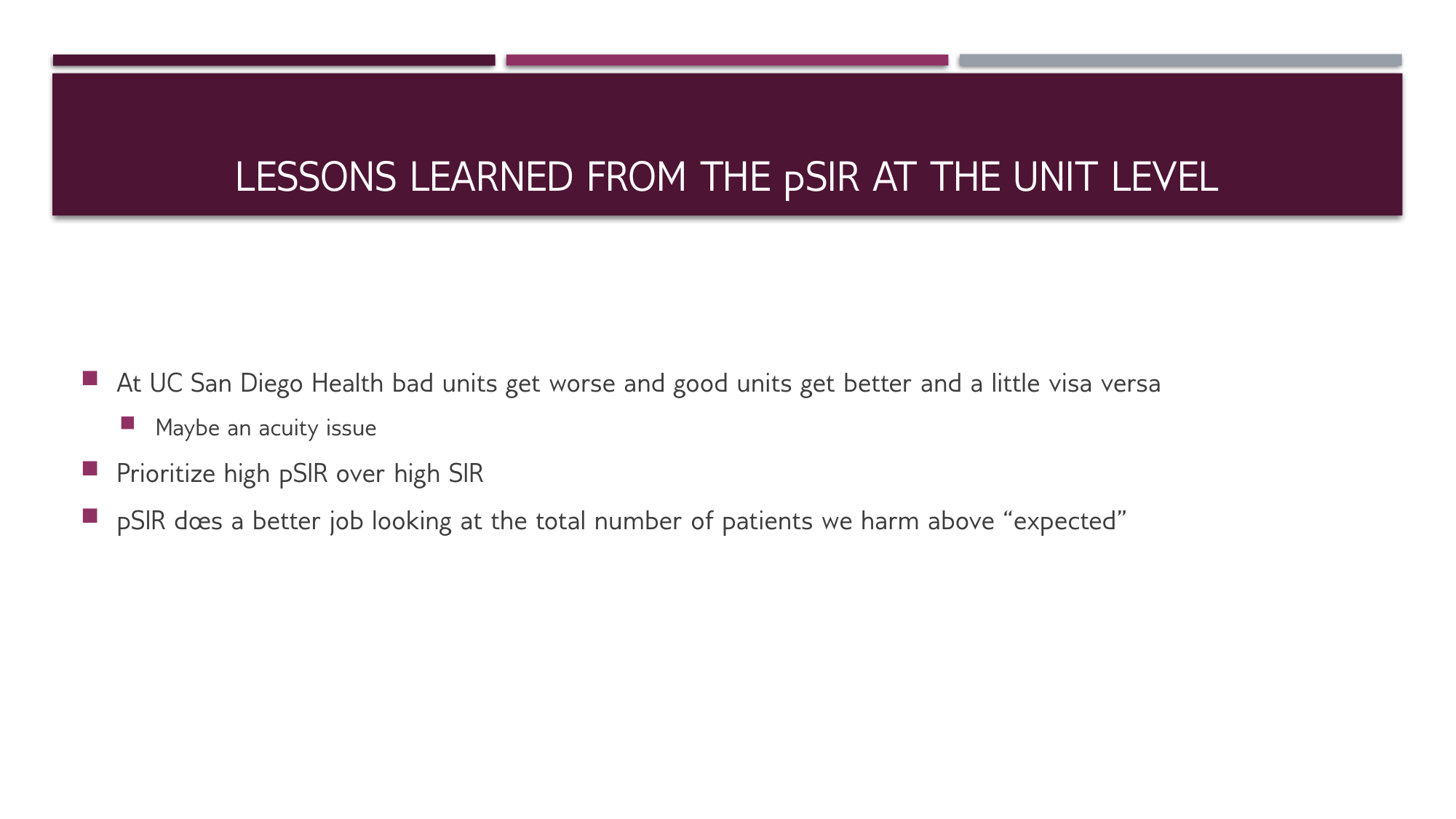

# LESSONS LEARNED FROM THE pSIR AT THE UNIT LEVEL
At UC San Diego Health bad units get worse and good units get better and a little visa versa
Maybe an acuity issue
Prioritize high pSIR over high SIR
pSIR does a better job looking at the total number of patients we harm above “expected”